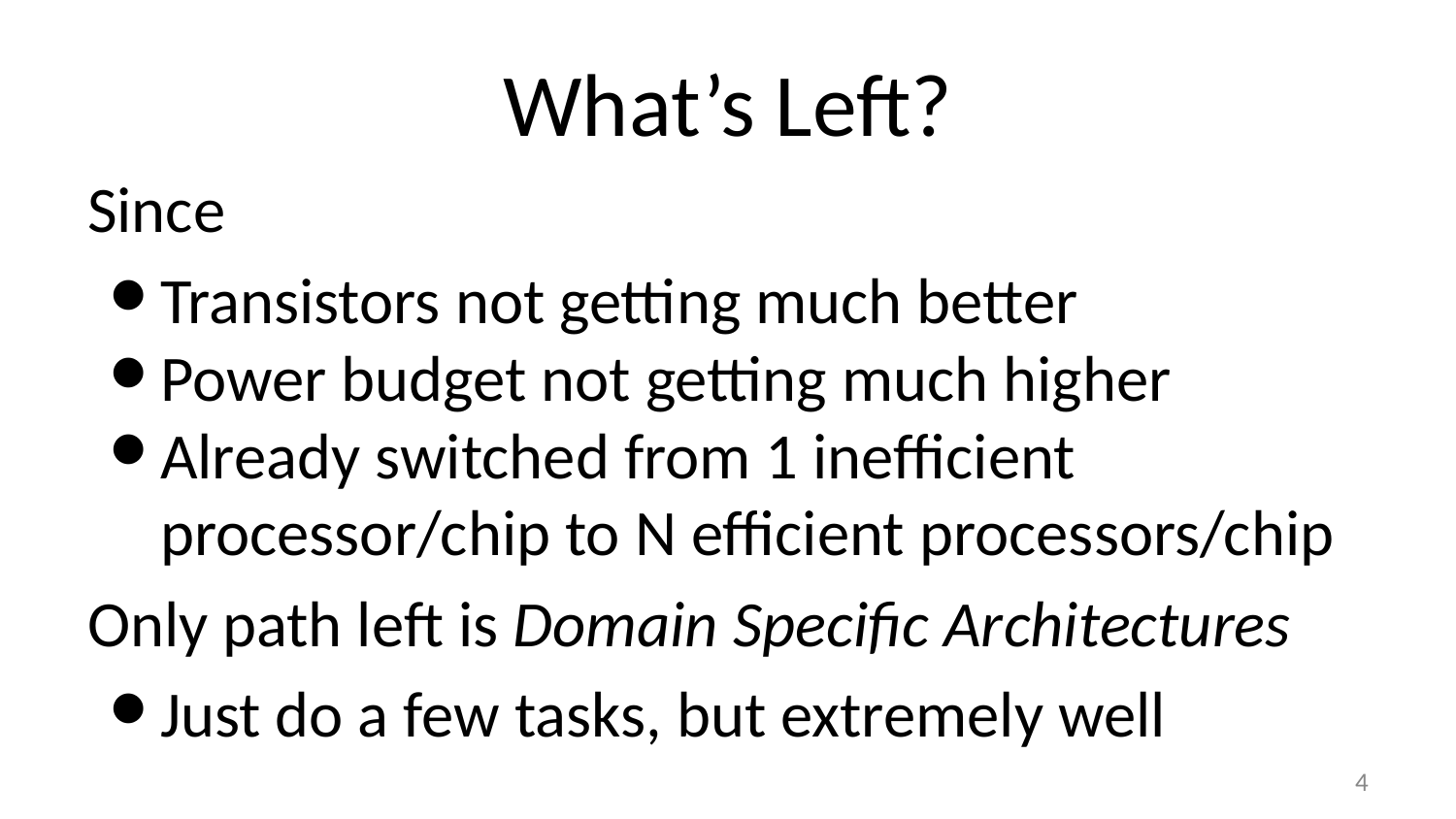

# What’s Left?
Since
Transistors not getting much better
Power budget not getting much higher
Already switched from 1 inefficient processor/chip to N efficient processors/chip
Only path left is Domain Specific Architectures
Just do a few tasks, but extremely well
4